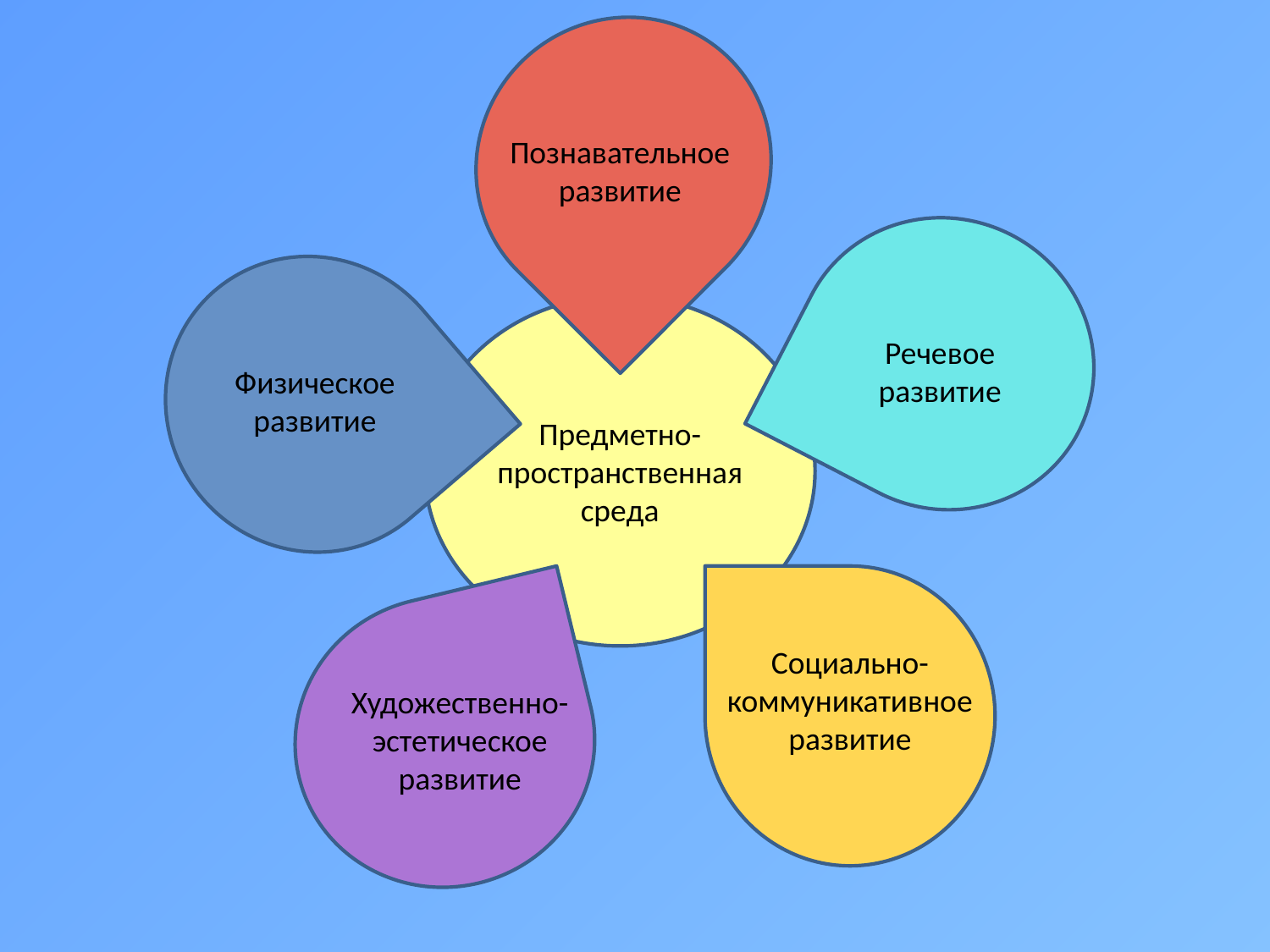

Познавательное развитие

Предметно-пространственная среда
Речевое развитие
Физическое развитие

Социально-коммуникативное развитие
Художественно-эстетическое развитие